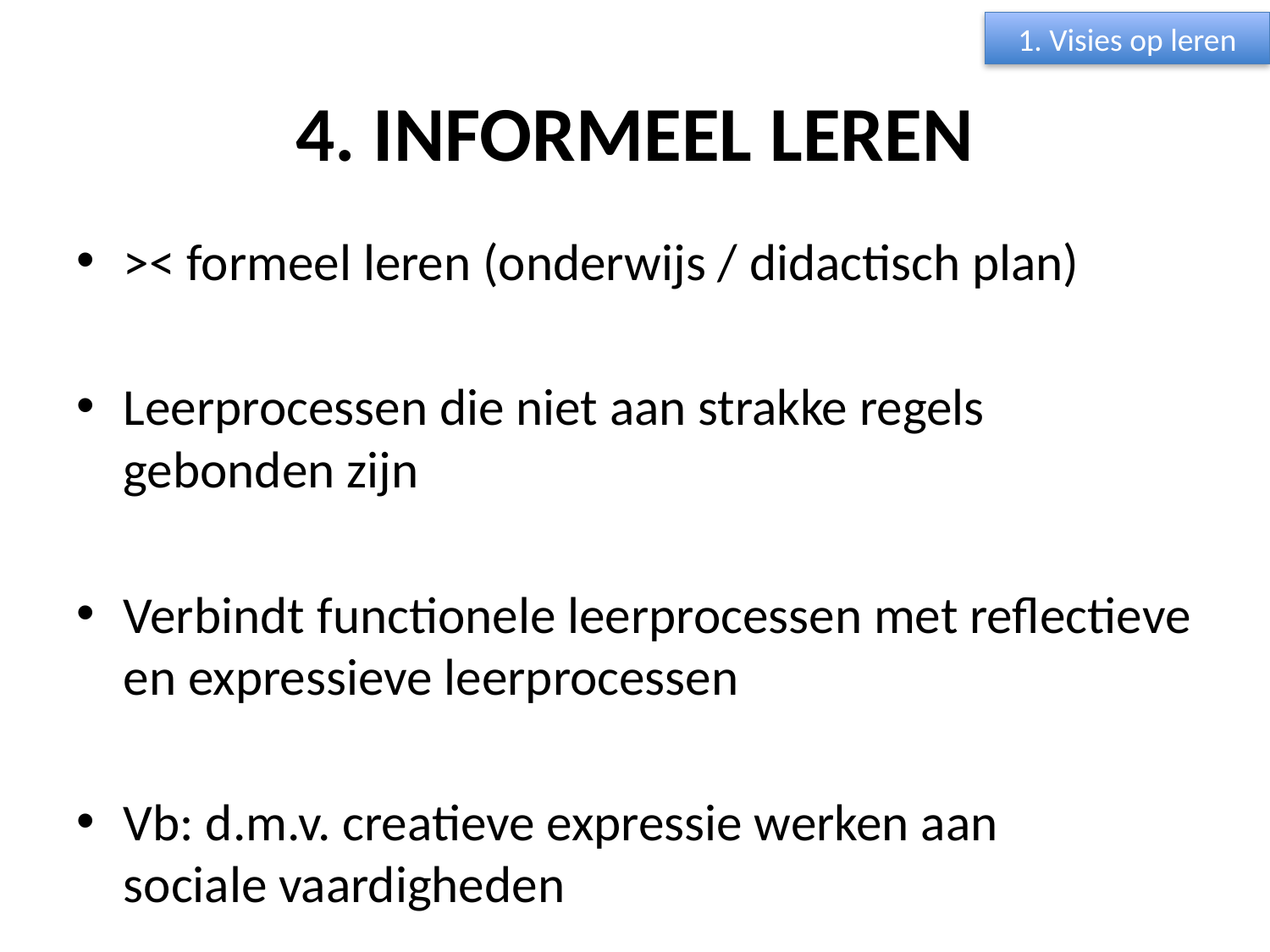

1. Visies op leren
# 4. INFORMEEL LEREN
>< formeel leren (onderwijs / didactisch plan)

Leerprocessen die niet aan strakke regels gebonden zijn

Verbindt functionele leerprocessen met reflectieve en expressieve leerprocessen

Vb: d.m.v. creatieve expressie werken aan 	sociale vaardigheden